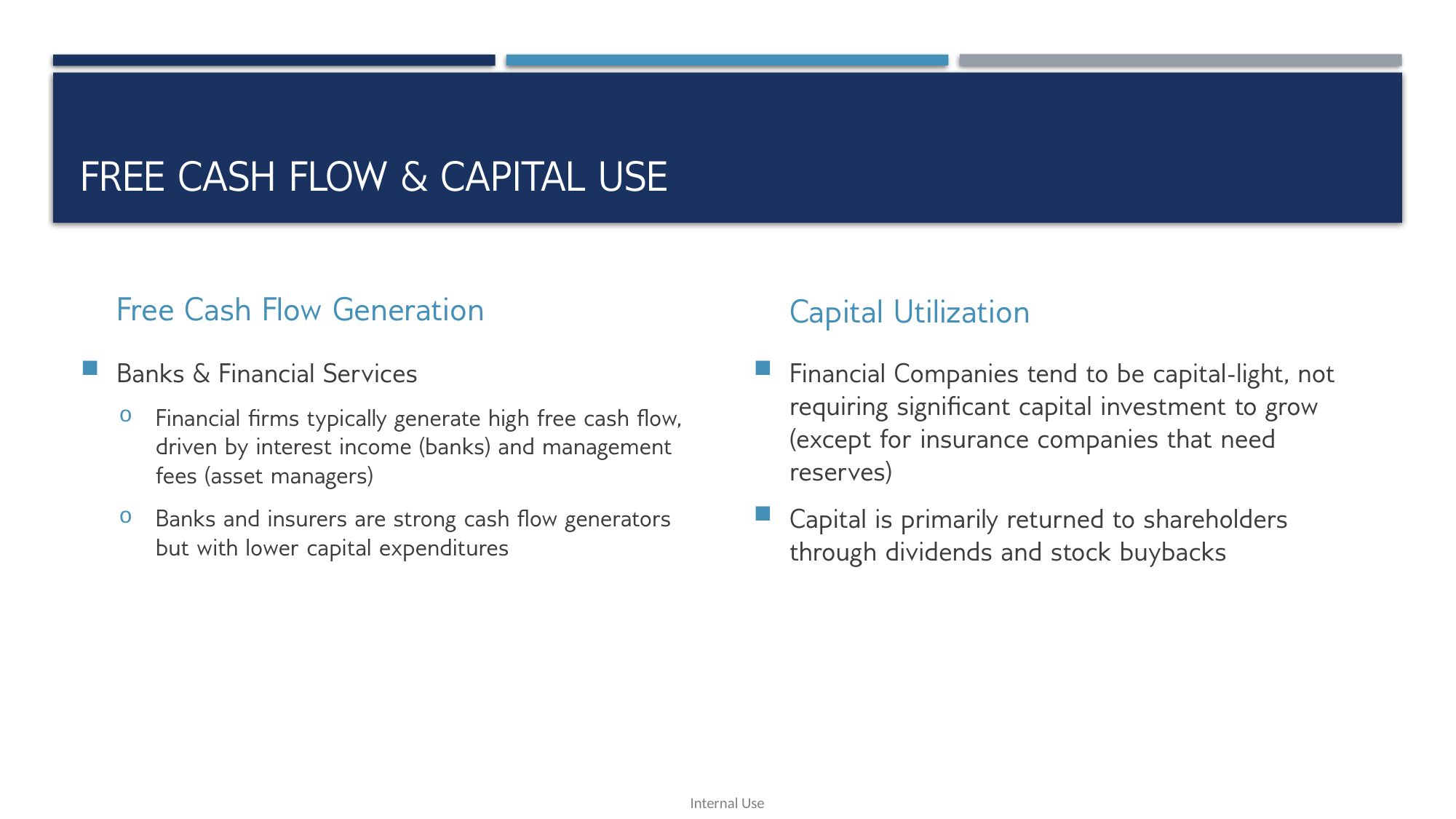

# Free Cash flow & Capital Use
Free Cash Flow Generation
Capital Utilization
Banks & Financial Services
Financial firms typically generate high free cash flow, driven by interest income (banks) and management fees (asset managers)
Banks and insurers are strong cash flow generators but with lower capital expenditures

Financial Companies tend to be capital-light, not requiring significant capital investment to grow (except for insurance companies that need reserves)
Capital is primarily returned to shareholders through dividends and stock buybacks